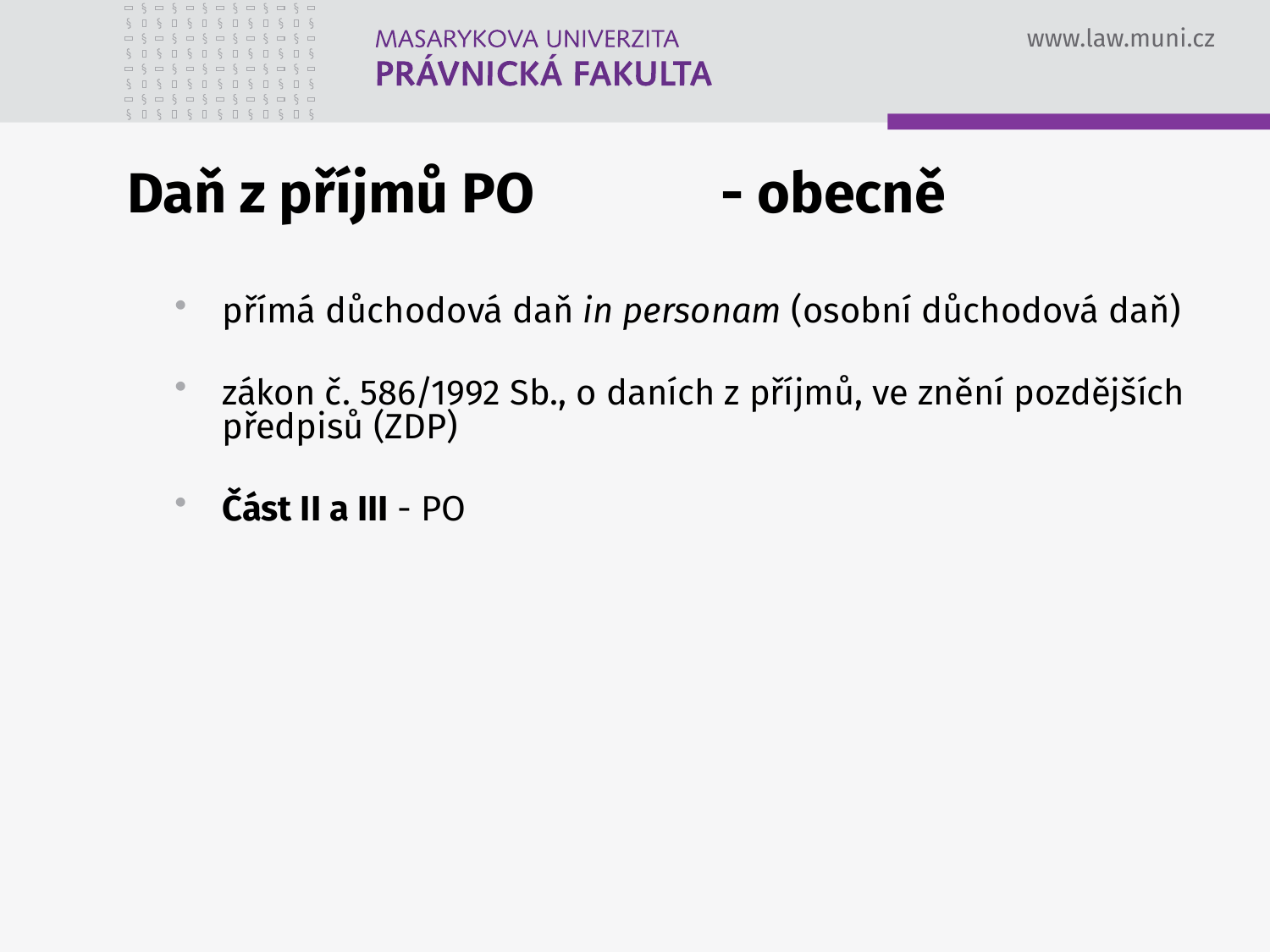

# Daň z příjmů PO              - obecně
přímá důchodová daň in personam (osobní důchodová daň)

zákon č. 586/1992 Sb., o daních z příjmů, ve znění pozdějších předpisů (ZDP)

Část II a III - PO